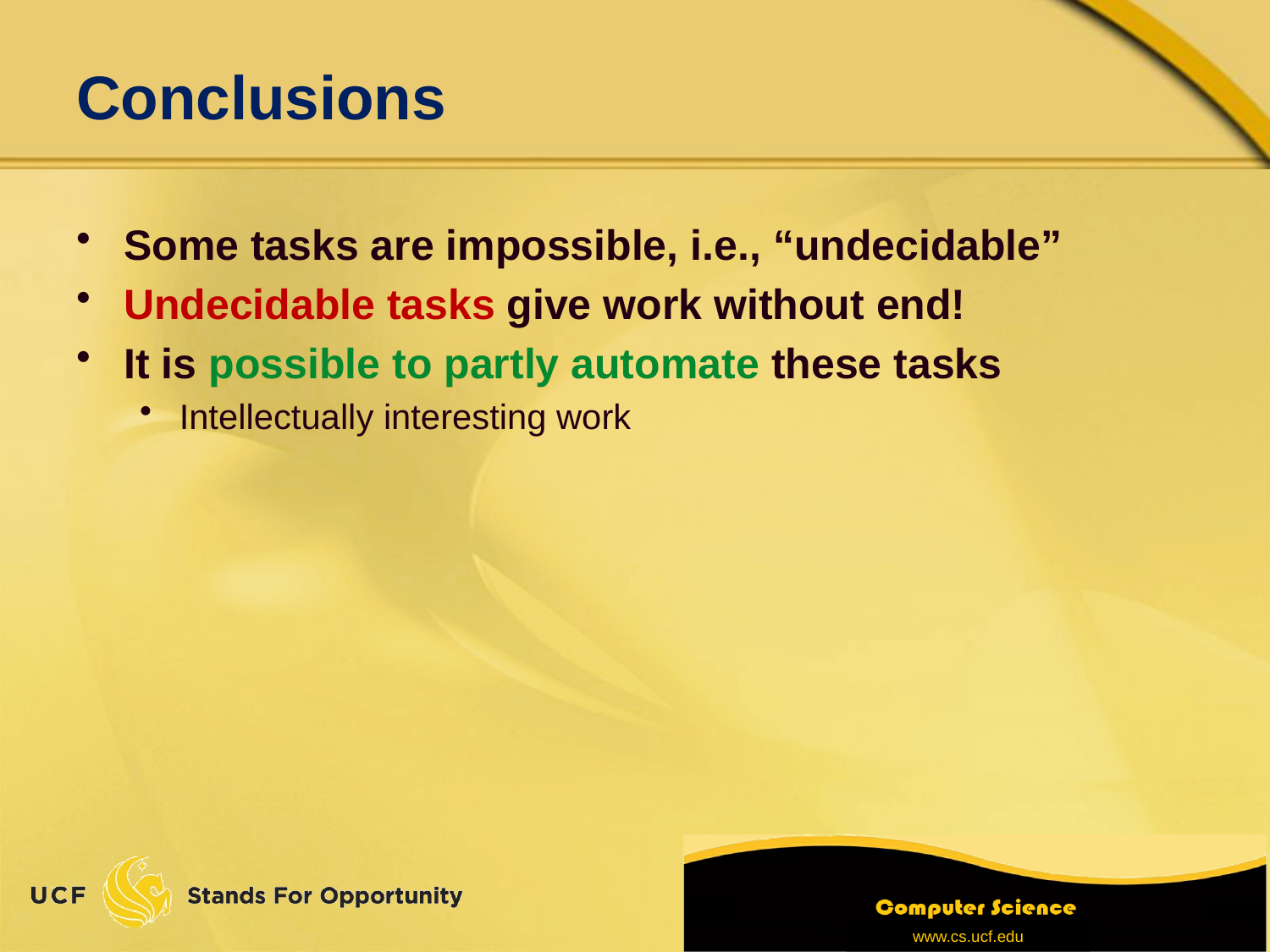

# Conclusions
Some tasks are impossible, i.e., “undecidable”
Undecidable tasks give work without end!
It is possible to partly automate these tasks
Intellectually interesting work